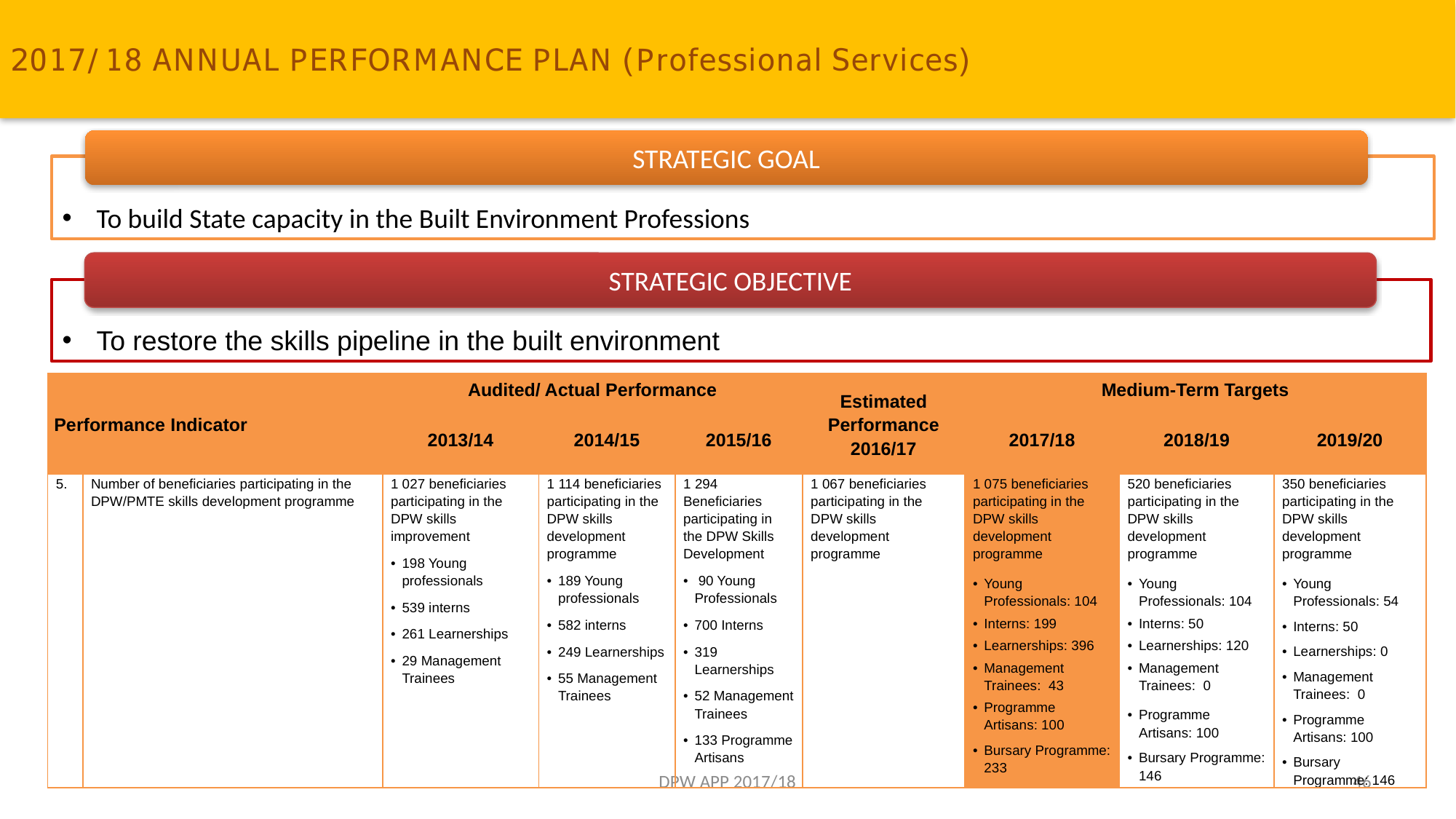

# 2017/18 ANNUAL PERFORMANCE PLAN (Professional Services)
STRATEGIC GOAL
To build State capacity in the Built Environment Professions
STRATEGIC OBJECTIVE

To restore the skills pipeline in the built environment
| Performance Indicator |  | Audited/ Actual Performance |  |  | Estimated Performance 2016/17 | Medium-Term Targets |  |  |
| --- | --- | --- | --- | --- | --- | --- | --- | --- |
|  |  | 2013/14 | 2014/15 | 2015/16 |  | 2017/18 | 2018/19 | 2019/20 |
| 5. | Number of beneficiaries participating in the DPW/PMTE skills development programme | 1 027 beneficiaries participating in the DPW skills improvement 198 Young professionals 539 interns 261 Learnerships 29 Management Trainees | 1 114 beneficiaries participating in the DPW skills development programme 189 Young professionals 582 interns 249 Learnerships 55 Management Trainees | 1 294 Beneficiaries participating in the DPW Skills Development 90 Young Professionals 700 Interns 319 Learnerships 52 Management Trainees 133 Programme Artisans | 1 067 beneficiaries participating in the DPW skills development programme | 1 075 beneficiaries participating in the DPW skills development programme Young Professionals: 104 Interns: 199 Learnerships: 396 Management Trainees:  43 Programme Artisans: 100 Bursary Programme: 233 | 520 beneficiaries participating in the DPW skills development programme Young Professionals: 104 Interns: 50 Learnerships: 120 Management Trainees:  0 Programme Artisans: 100 Bursary Programme: 146 | 350 beneficiaries participating in the DPW skills development programme Young Professionals: 54 Interns: 50 Learnerships: 0 Management Trainees:  0 Programme Artisans: 100 Bursary Programme: 146 |
DPW APP 2017/18
46